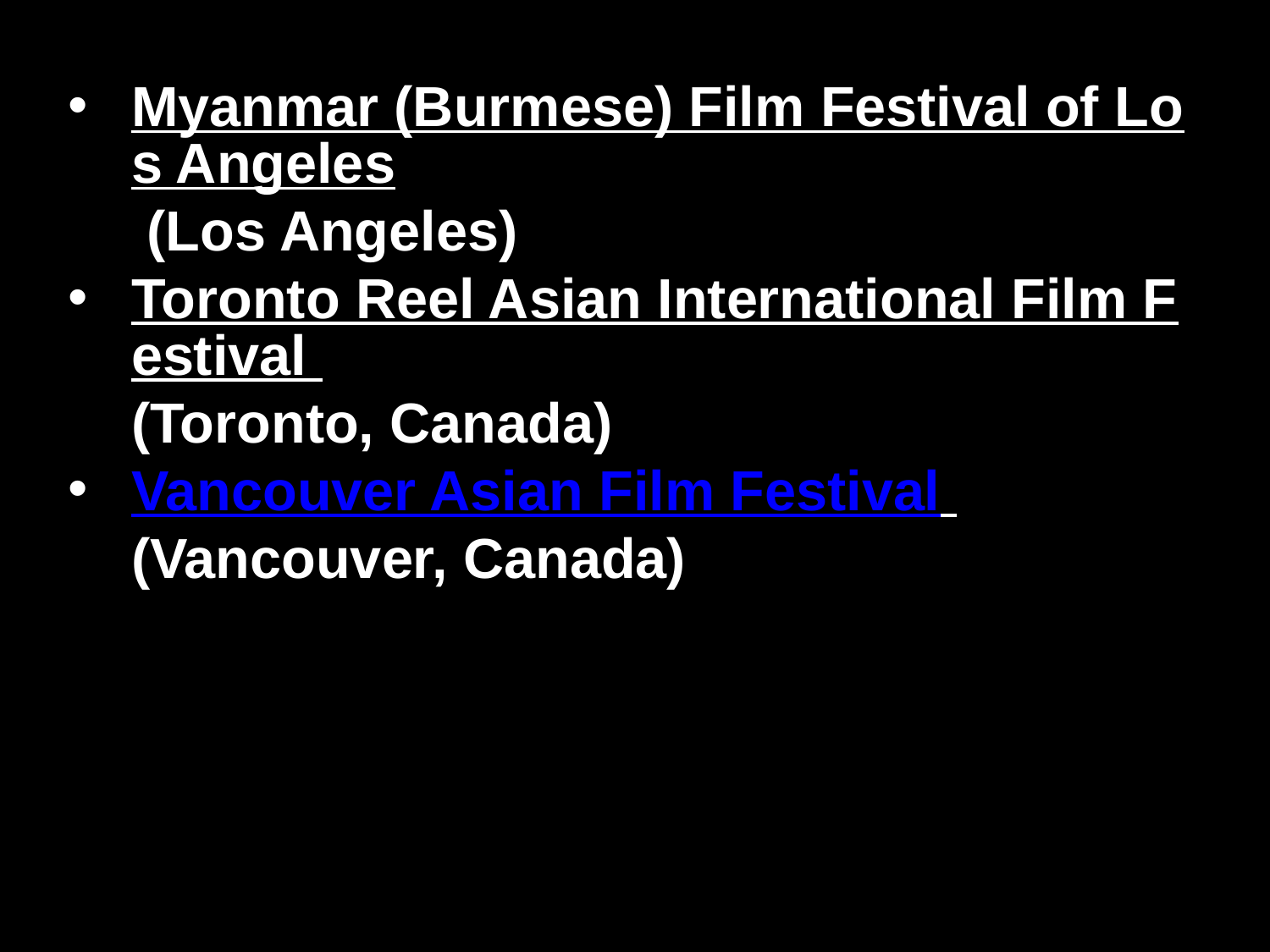

Myanmar (Burmese) Film Festival of Los Angeles (Los Angeles)
Toronto Reel Asian International Film Festival (Toronto, Canada)
Vancouver Asian Film Festival (Vancouver, Canada)